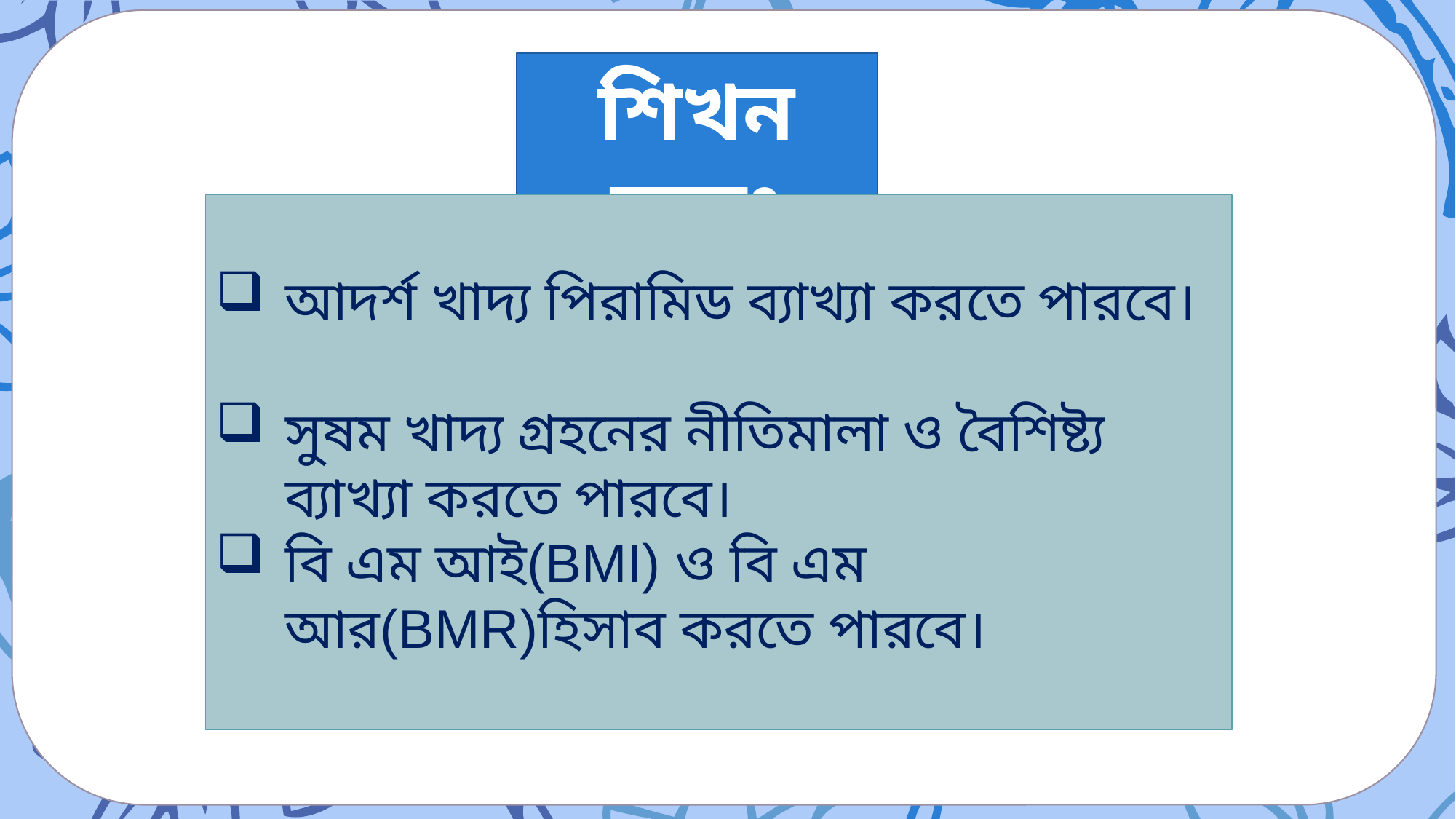

শিখন ফলঃ

আদর্শ খাদ্য পিরামিড ব্যাখ্যা করতে পারবে।

সুষম খাদ্য গ্রহনের নীতিমালা ও বৈশিষ্ট্য ব্যাখ্যা করতে পারবে।
বি এম আই(BMI) ও বি এম আর(BMR)হিসাব করতে পারবে।